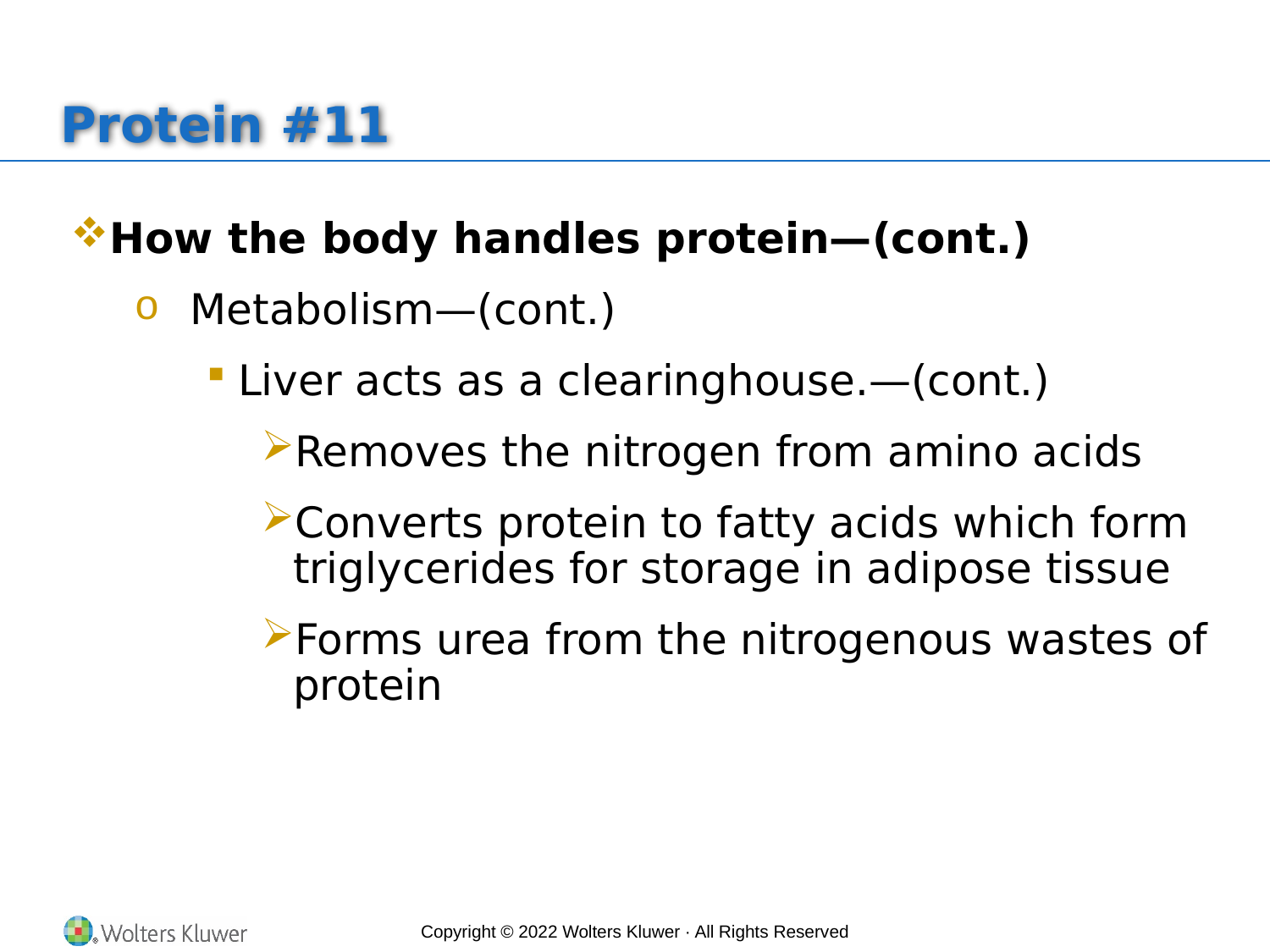

# Protein #11
How the body handles protein—(cont.)
Metabolism—(cont.)
Liver acts as a clearinghouse.—(cont.)
Removes the nitrogen from amino acids
Converts protein to fatty acids which form triglycerides for storage in adipose tissue
Forms urea from the nitrogenous wastes of protein